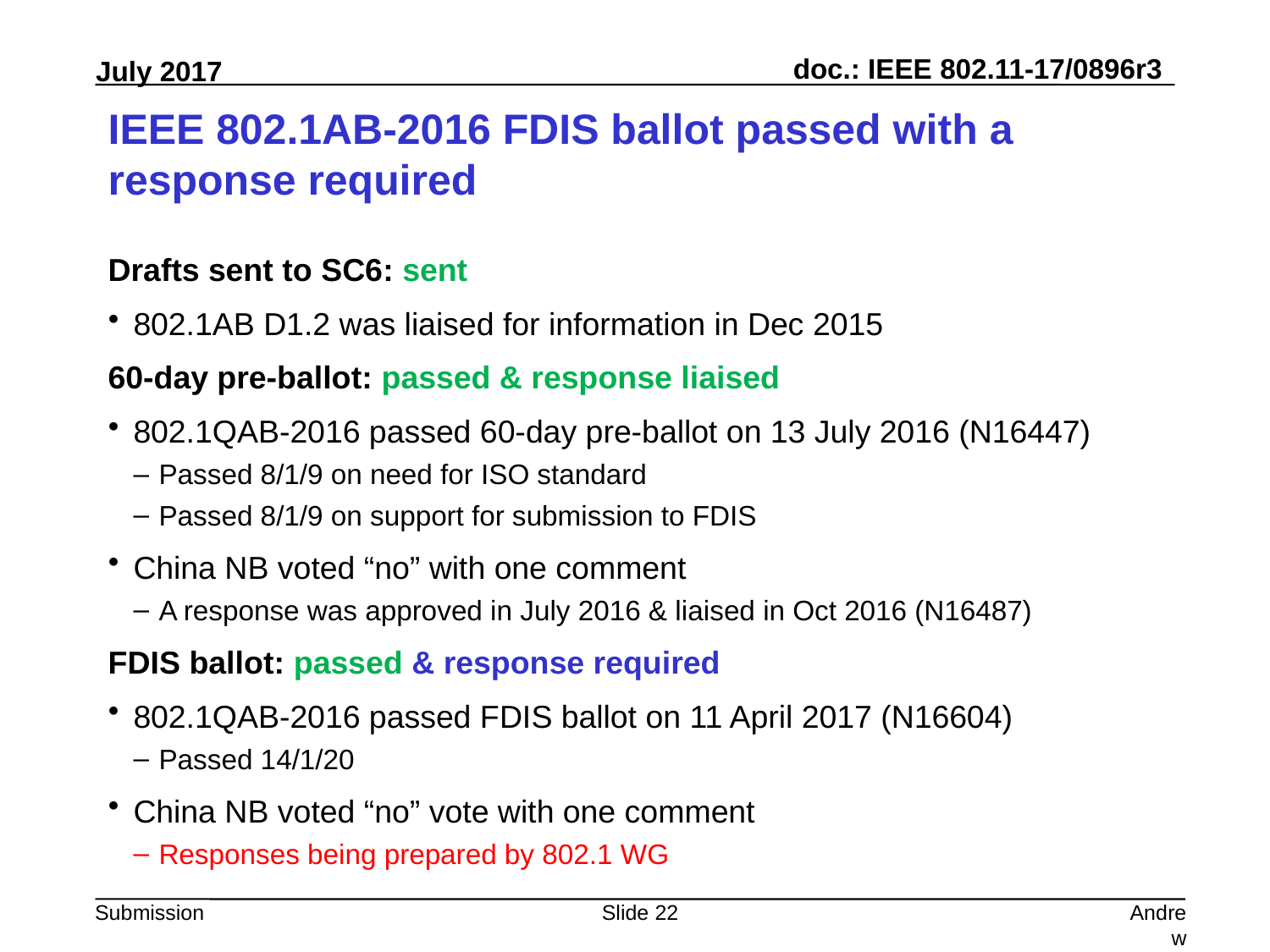

# IEEE 802.1AB-2016 FDIS ballot passed with a response required
Drafts sent to SC6: sent
802.1AB D1.2 was liaised for information in Dec 2015
60-day pre-ballot: passed & response liaised
802.1QAB-2016 passed 60-day pre-ballot on 13 July 2016 (N16447)
Passed 8/1/9 on need for ISO standard
Passed 8/1/9 on support for submission to FDIS
China NB voted “no” with one comment
A response was approved in July 2016 & liaised in Oct 2016 (N16487)
FDIS ballot: passed & response required
802.1QAB-2016 passed FDIS ballot on 11 April 2017 (N16604)
Passed 14/1/20
China NB voted “no” vote with one comment
Responses being prepared by 802.1 WG

Slide 22
Andrew Myles, Cisco